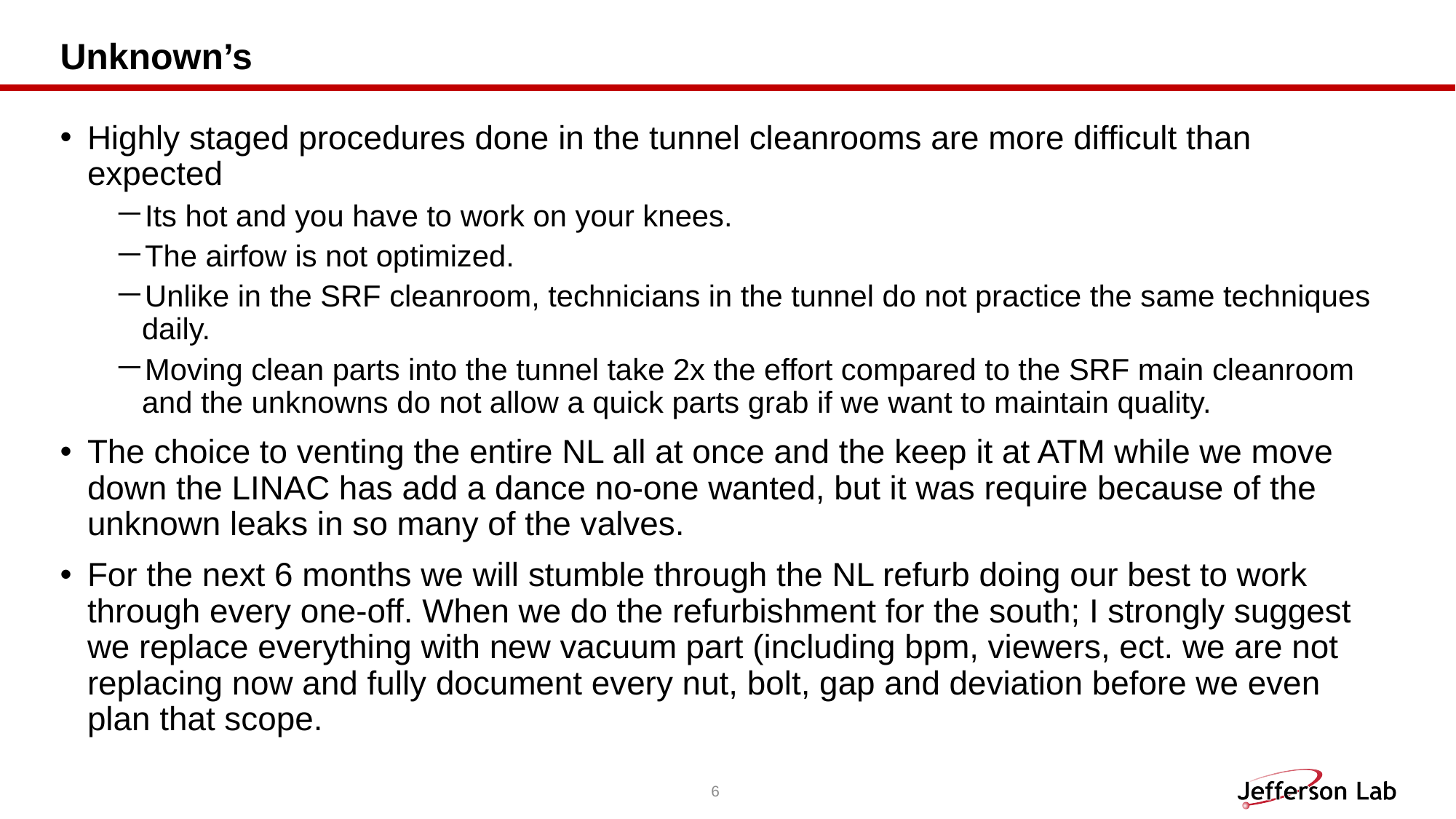

# Unknown’s
Highly staged procedures done in the tunnel cleanrooms are more difficult than expected
Its hot and you have to work on your knees.
The airfow is not optimized.
Unlike in the SRF cleanroom, technicians in the tunnel do not practice the same techniques daily.
Moving clean parts into the tunnel take 2x the effort compared to the SRF main cleanroom and the unknowns do not allow a quick parts grab if we want to maintain quality.
The choice to venting the entire NL all at once and the keep it at ATM while we move down the LINAC has add a dance no-one wanted, but it was require because of the unknown leaks in so many of the valves.
For the next 6 months we will stumble through the NL refurb doing our best to work through every one-off. When we do the refurbishment for the south; I strongly suggest we replace everything with new vacuum part (including bpm, viewers, ect. we are not replacing now and fully document every nut, bolt, gap and deviation before we even plan that scope.

6